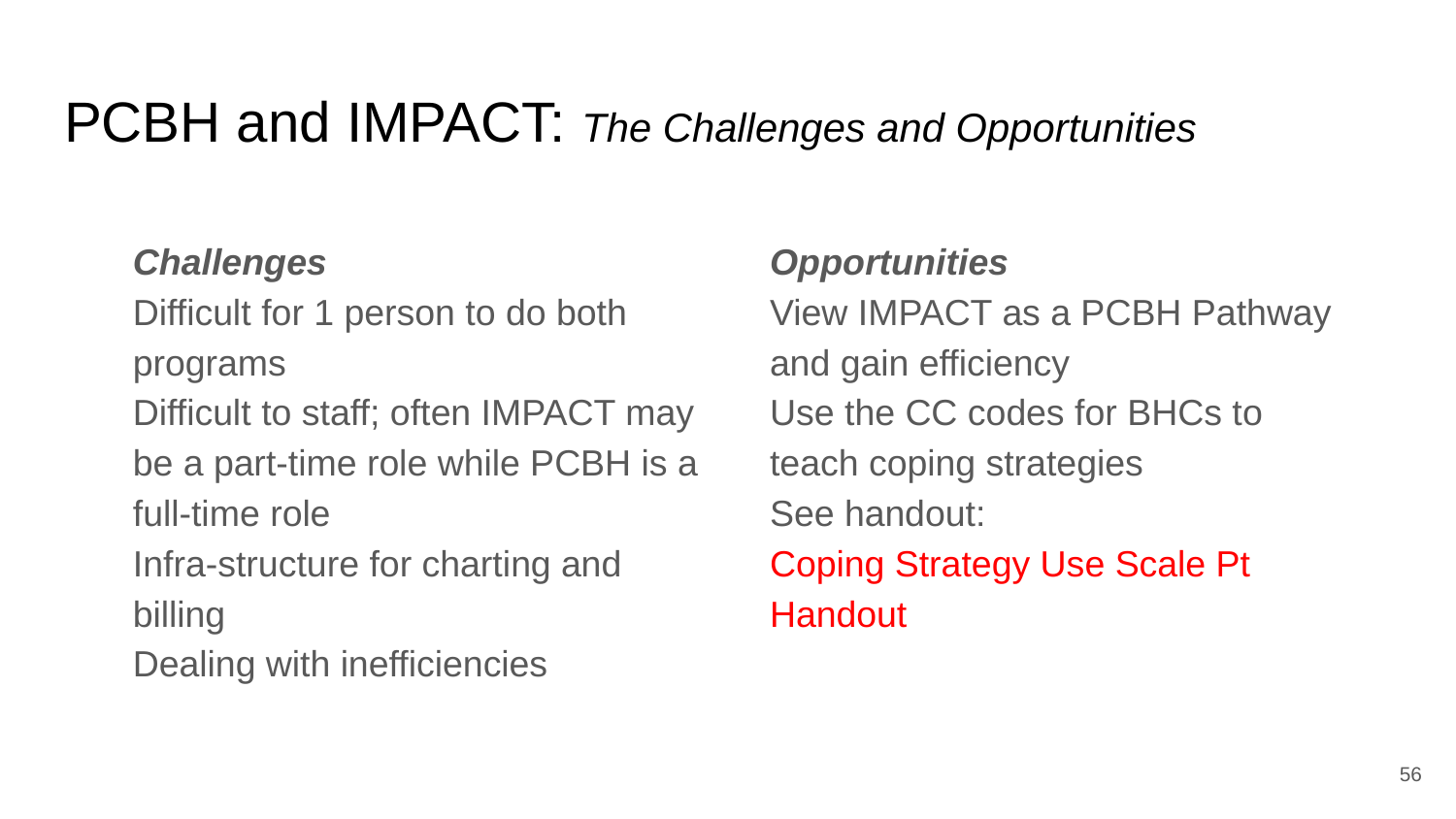

# PCBH and IMPACT: The Challenges and Opportunities
Challenges
Difficult for 1 person to do both programs
Difficult to staff; often IMPACT may be a part-time role while PCBH is a full-time role
Infra-structure for charting and billing
Dealing with inefficiencies

Opportunities
View IMPACT as a PCBH Pathway and gain efficiency
Use the CC codes for BHCs to teach coping strategies
See handout:
Coping Strategy Use Scale Pt Handout

56